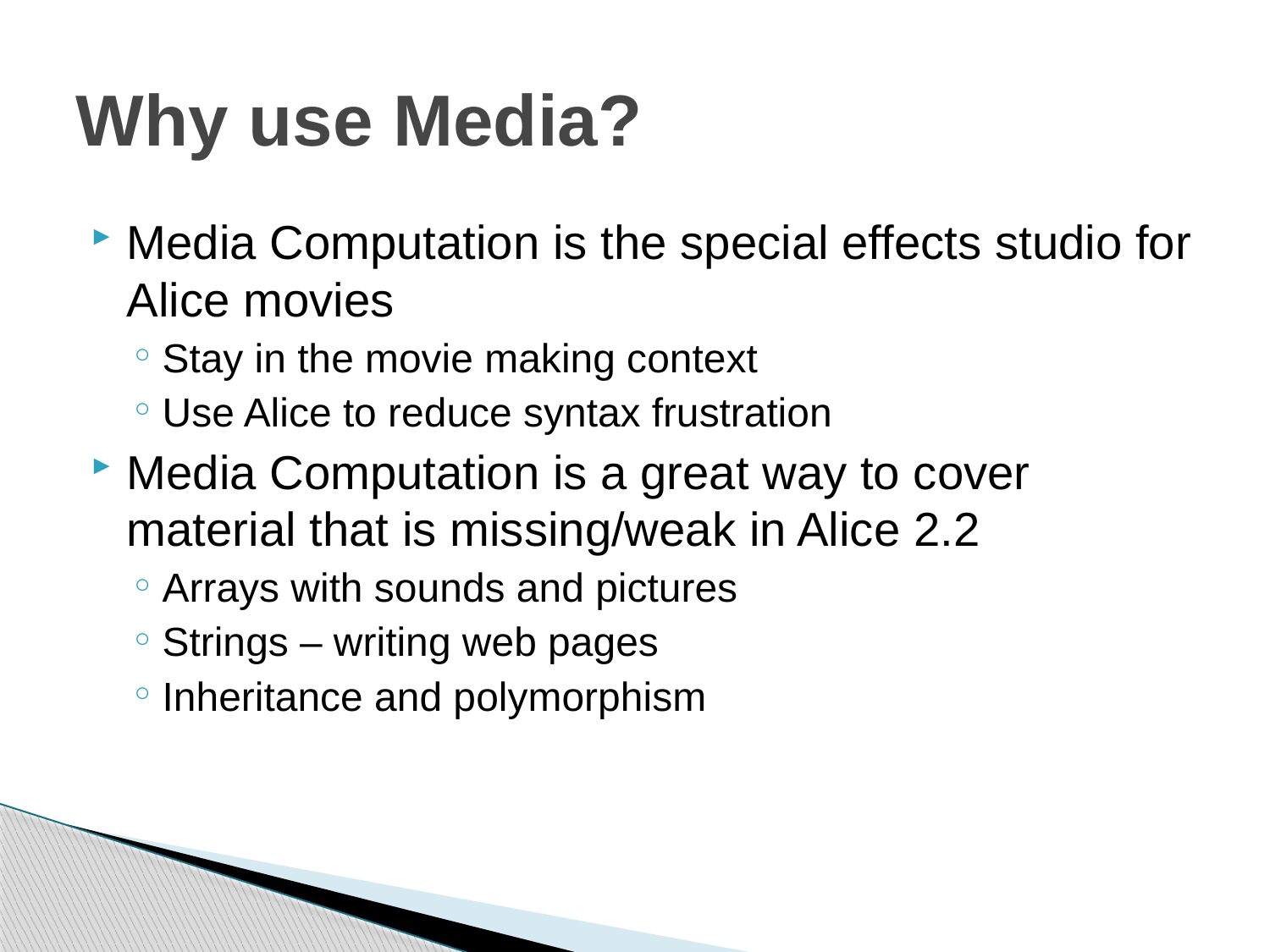

# Why use Media?
Media Computation is the special effects studio for Alice movies
Stay in the movie making context
Use Alice to reduce syntax frustration
Media Computation is a great way to cover material that is missing/weak in Alice 2.2
Arrays with sounds and pictures
Strings – writing web pages
Inheritance and polymorphism